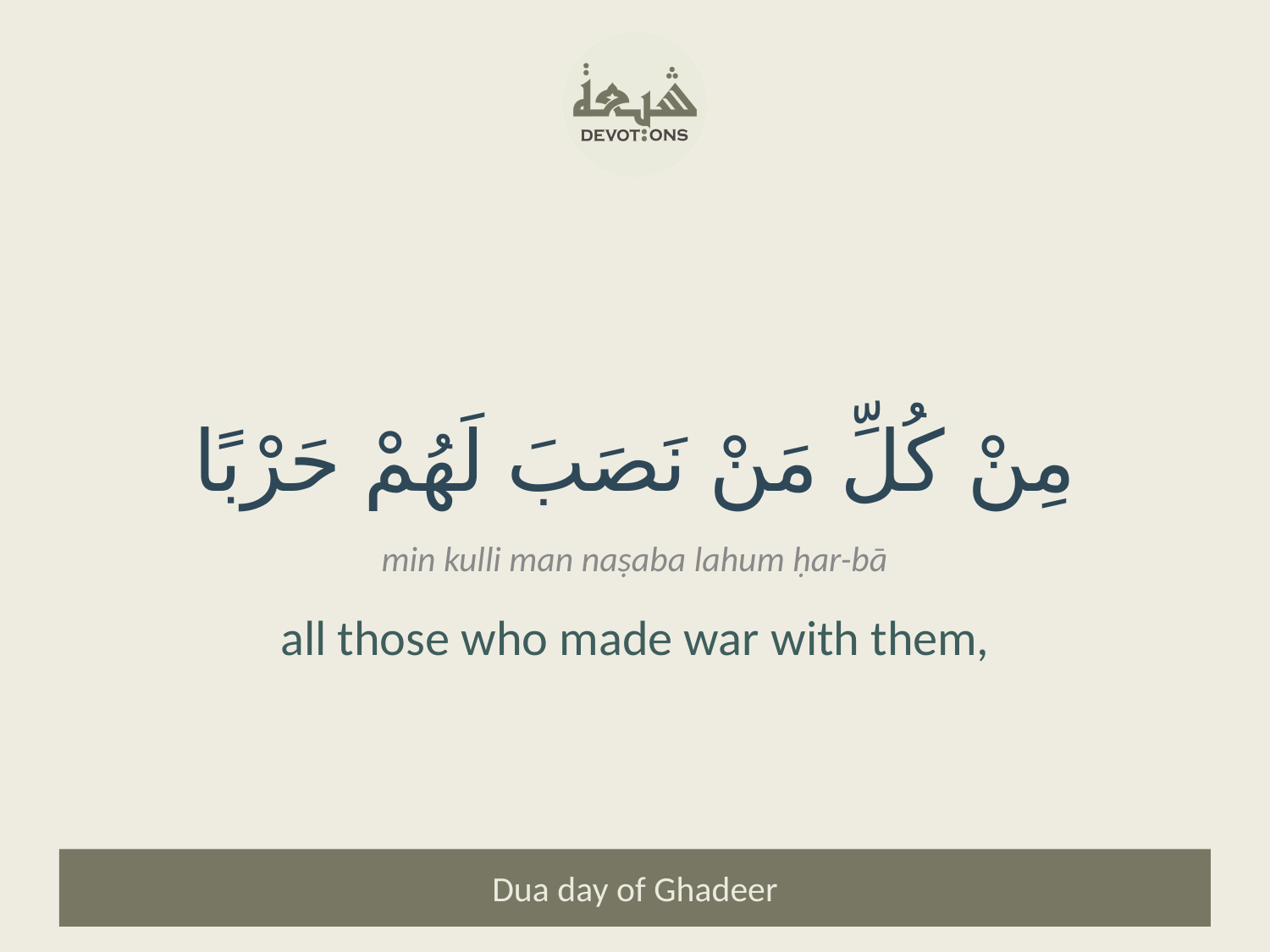

مِنْ كُلِّ مَنْ نَصَبَ لَهُمْ حَرْبًا
min kulli man naṣaba lahum ḥar-bā
all those who made war with them,
Dua day of Ghadeer